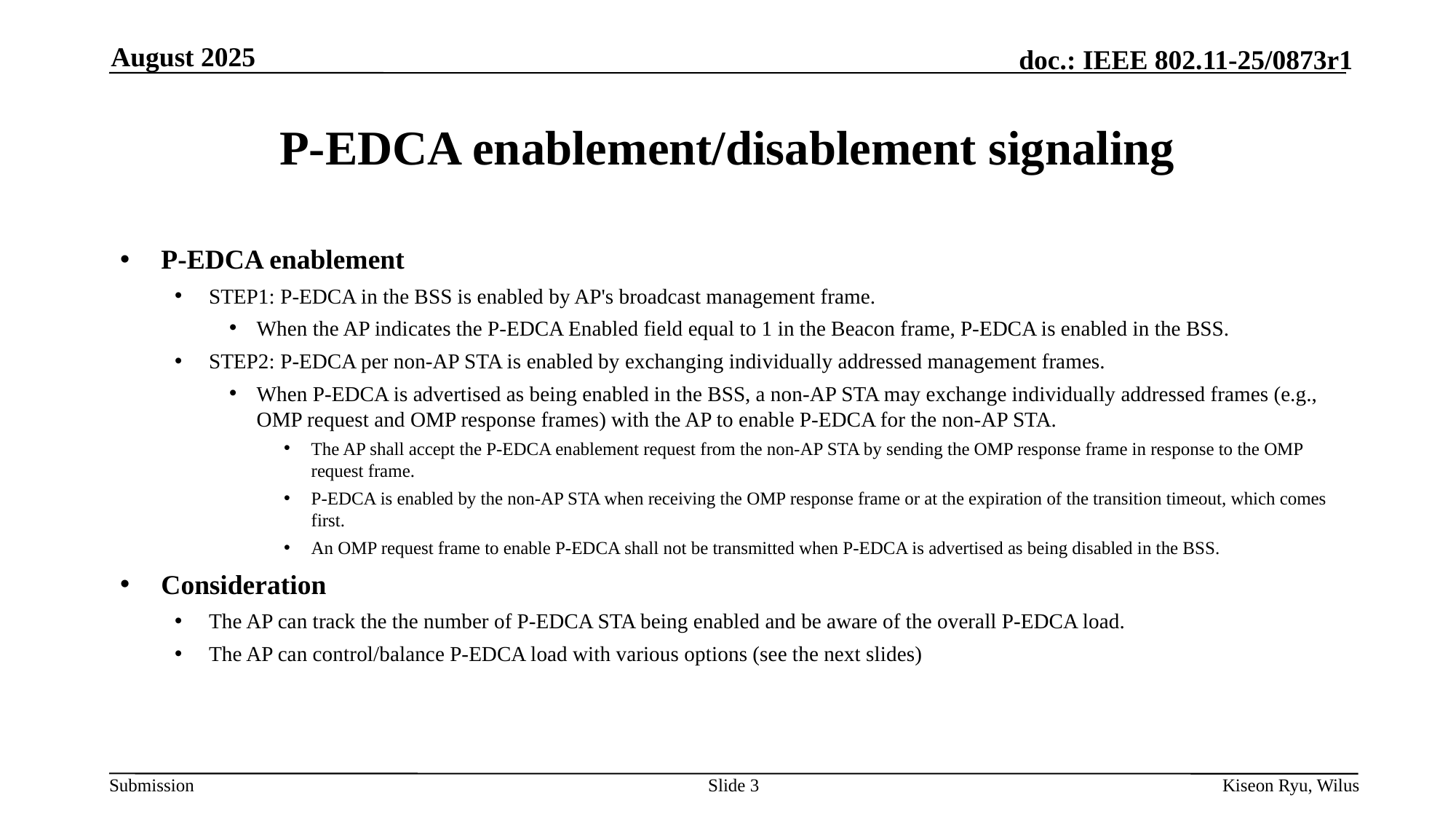

August 2025
# P-EDCA enablement/disablement signaling
P-EDCA enablement
STEP1: P-EDCA in the BSS is enabled by AP's broadcast management frame.
When the AP indicates the P-EDCA Enabled field equal to 1 in the Beacon frame, P-EDCA is enabled in the BSS.
STEP2: P-EDCA per non-AP STA is enabled by exchanging individually addressed management frames.
When P-EDCA is advertised as being enabled in the BSS, a non-AP STA may exchange individually addressed frames (e.g., OMP request and OMP response frames) with the AP to enable P-EDCA for the non-AP STA.
The AP shall accept the P-EDCA enablement request from the non-AP STA by sending the OMP response frame in response to the OMP request frame.
P-EDCA is enabled by the non-AP STA when receiving the OMP response frame or at the expiration of the transition timeout, which comes first.
An OMP request frame to enable P-EDCA shall not be transmitted when P-EDCA is advertised as being disabled in the BSS.
Consideration
The AP can track the the number of P-EDCA STA being enabled and be aware of the overall P-EDCA load.
The AP can control/balance P-EDCA load with various options (see the next slides)

Slide 3
Kiseon Ryu, Wilus